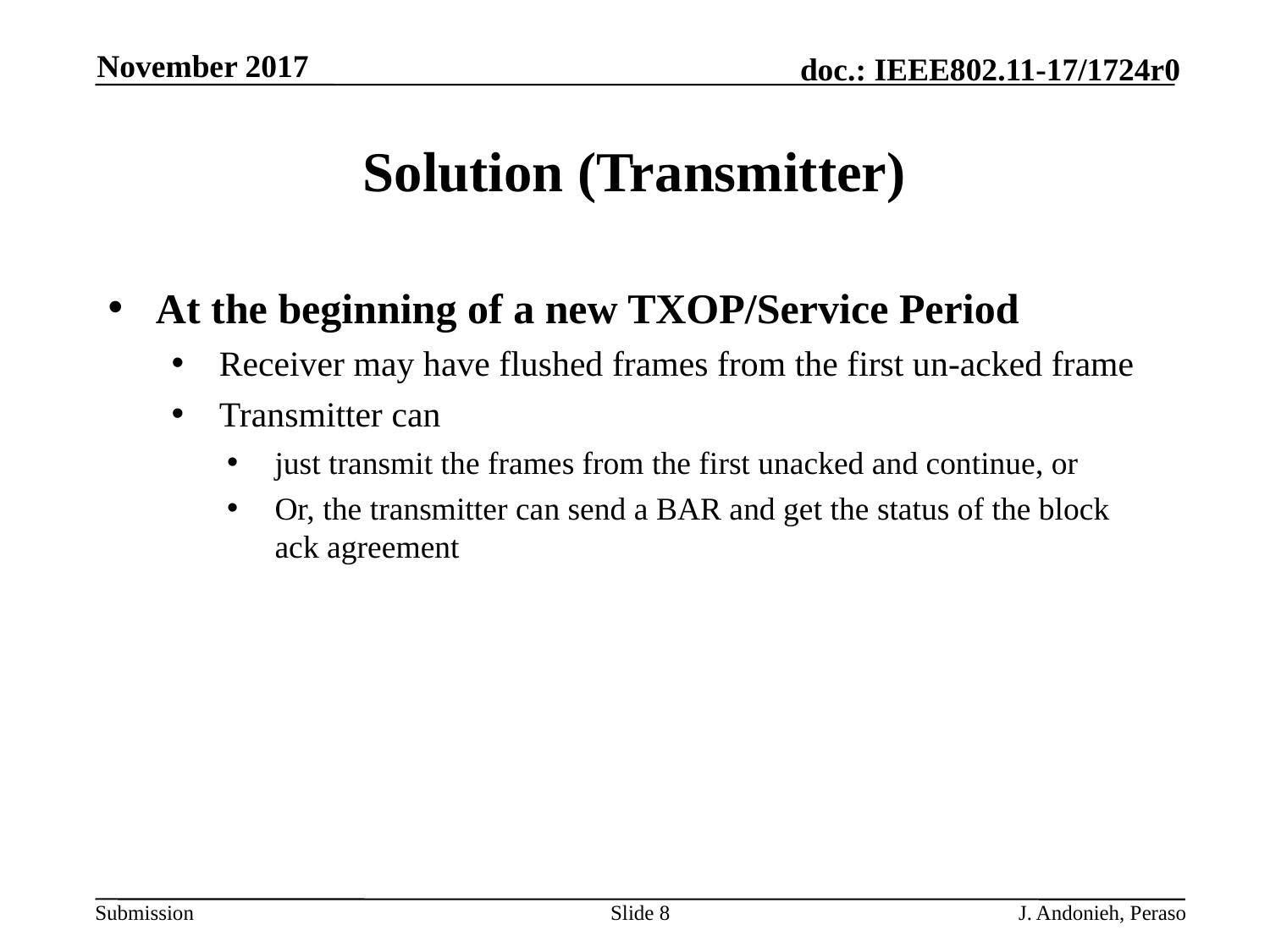

November 2017
# Solution (Transmitter)
At the beginning of a new TXOP/Service Period
Receiver may have flushed frames from the first un-acked frame
Transmitter can
just transmit the frames from the first unacked and continue, or
Or, the transmitter can send a BAR and get the status of the block ack agreement

Slide 8
J. Andonieh, Peraso